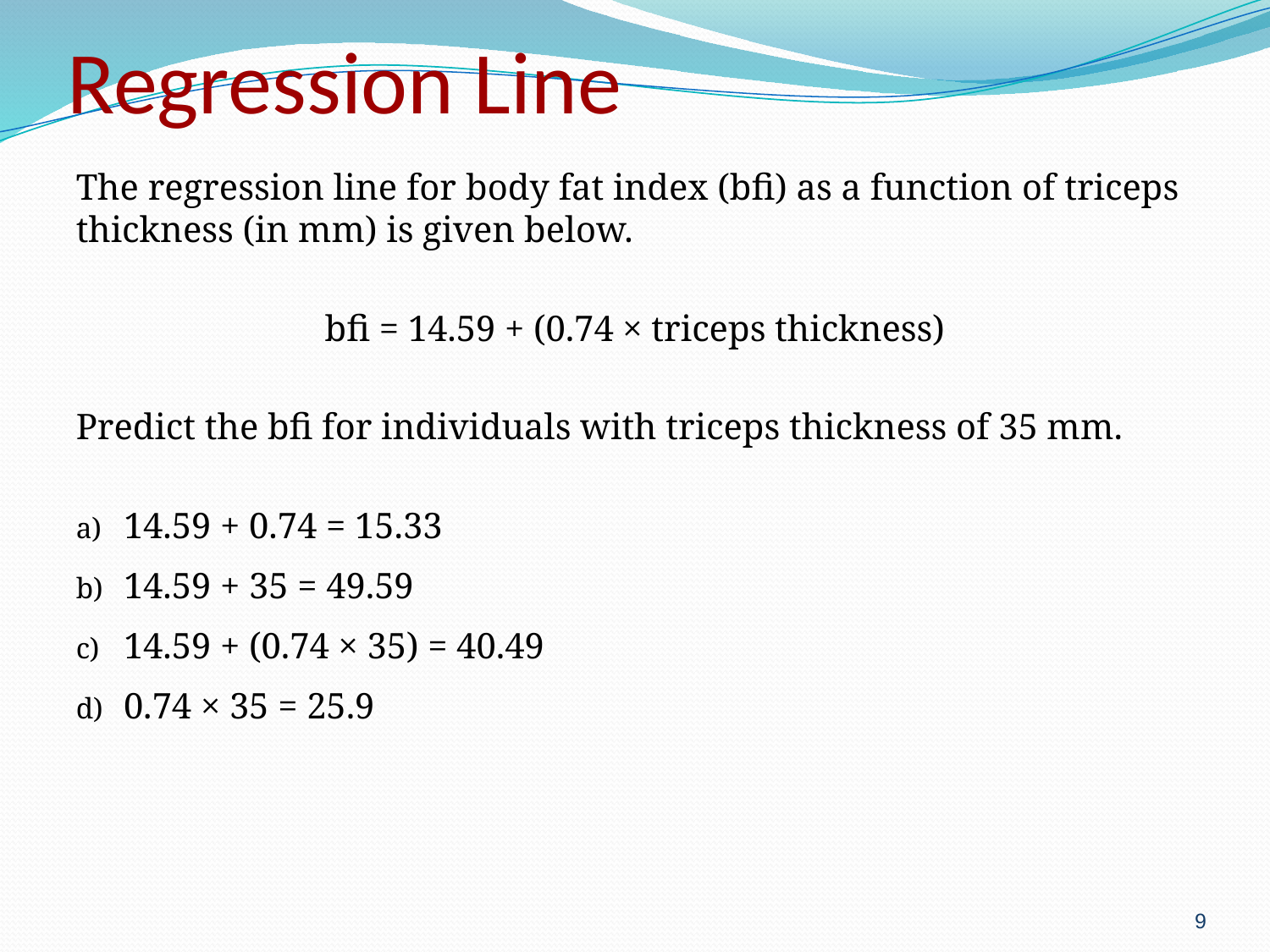

# Regression Line
The regression line for body fat index (bfi) as a function of triceps thickness (in mm) is given below.

bfi = 14.59 + (0.74 × triceps thickness)

Predict the bfi for individuals with triceps thickness of 35 mm.

14.59 + 0.74 = 15.33
14.59 + 35 = 49.59
14.59 + (0.74 × 35) = 40.49
0.74 × 35 = 25.9
9